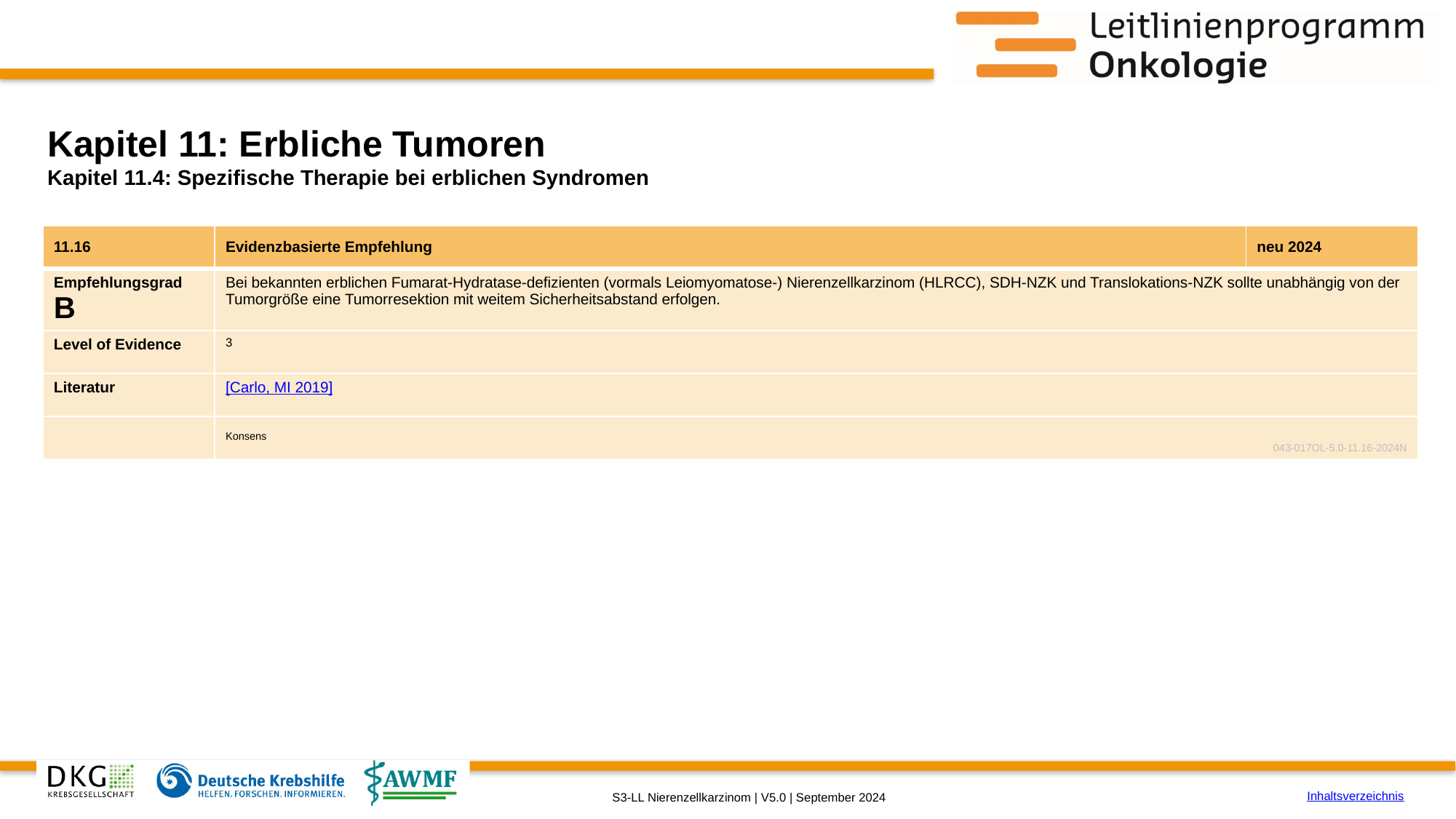

# Kapitel 11: Erbliche Tumoren
Kapitel 11.4: Spezifische Therapie bei erblichen Syndromen
| 11.16 | Evidenzbasierte Empfehlung | neu 2024 |
| --- | --- | --- |
| Empfehlungsgrad B | Bei bekannten erblichen Fumarat-Hydratase-defizienten (vormals Leiomyomatose-) Nierenzellkarzinom (HLRCC), SDH-NZK und Translokations-NZK sollte unabhängig von der Tumorgröße eine Tumorresektion mit weitem Sicherheitsabstand erfolgen. |  |
| Level of Evidence | 3 |  |
| Literatur | [Carlo, MI 2019] |  |
|  | Konsens 043-017OL-5.0-11.16-2024N |  |
Inhaltsverzeichnis
S3-LL Nierenzellkarzinom | V5.0 | September 2024